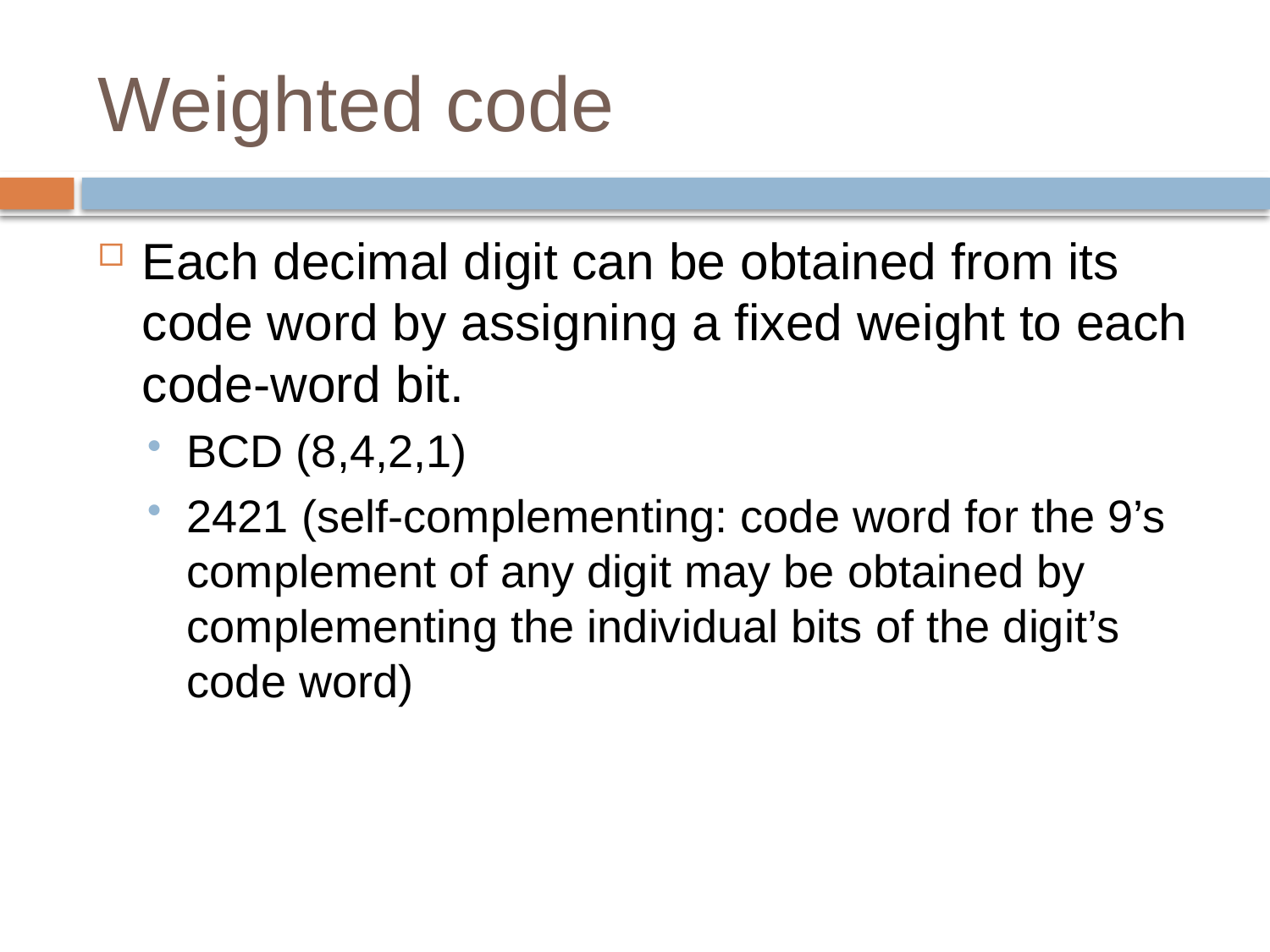

# Weighted code
7
Each decimal digit can be obtained from its code word by assigning a fixed weight to each code-word bit.
BCD (8,4,2,1)
2421 (self-complementing: code word for the 9’s complement of any digit may be obtained by complementing the individual bits of the digit’s code word)